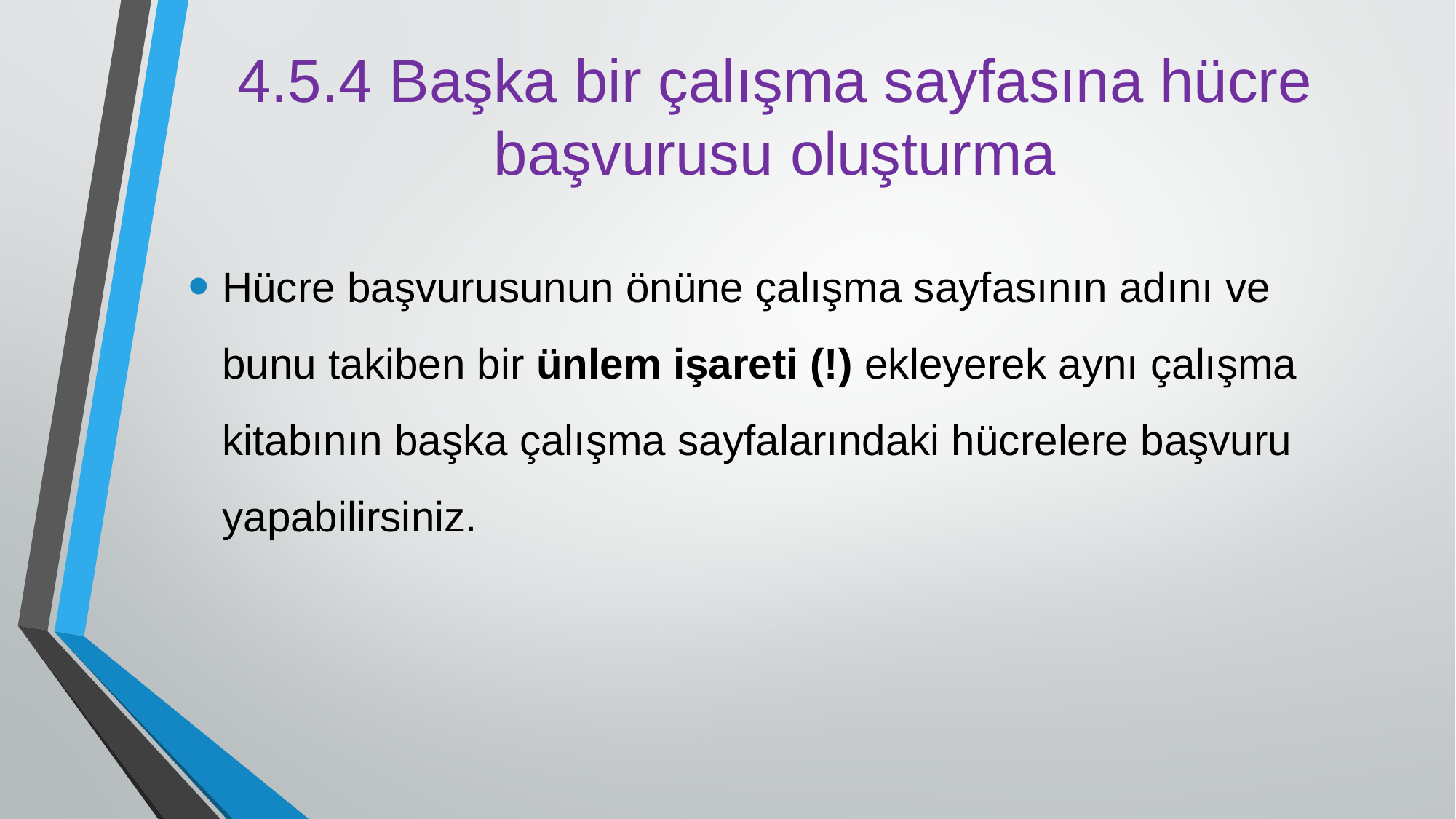

# 4.5.4 Başka bir çalışma sayfasına hücre başvurusu oluşturma
Hücre başvurusunun önüne çalışma sayfasının adını ve bunu takiben bir ünlem işareti (!) ekleyerek aynı çalışma kitabının başka çalışma sayfalarındaki hücrelere başvuru yapabilirsiniz.